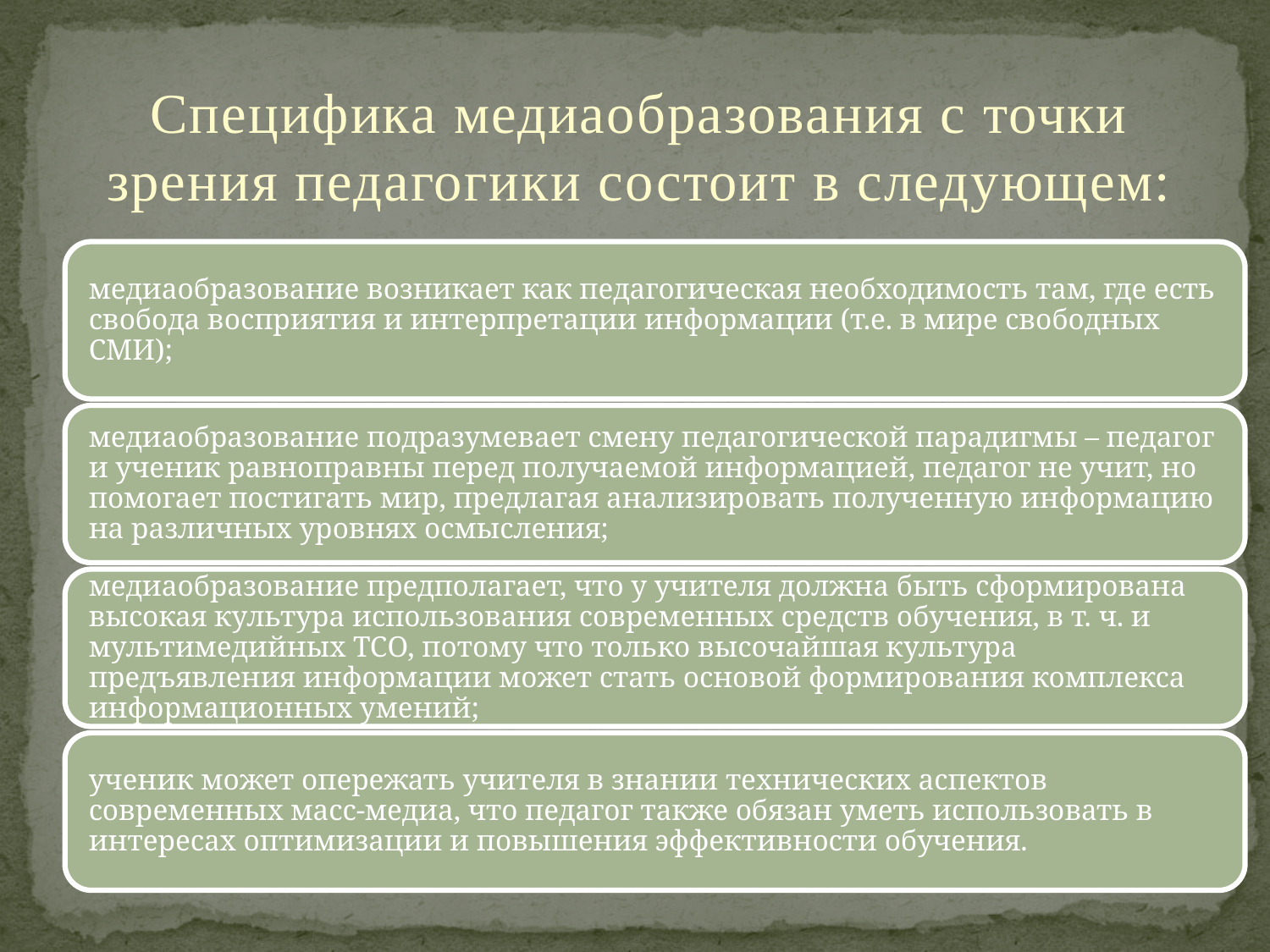

# Специфика медиаобразования с точки зрения педагогики состоит в следующем:
медиаобразование возникает как педагогическая необходимость там, где есть свобода восприятия и интерпретации информации (т.е. в мире свободных СМИ);
медиаобразование подразумевает смену педагогической парадигмы – педагог и ученик равноправны перед получаемой информацией, педагог не учит, но помогает постигать мир, предлагая анализировать полученную информацию на различных уровнях осмысления;
медиаобразование предполагает, что у учителя должна быть сформирована высокая культура использования современных средств обучения, в т. ч. и мультимедийных ТСО, потому что только высочайшая культура предъявления информации может стать основой формирования комплекса информационных умений;
ученик может опережать учителя в знании технических аспектов современных масс-медиа, что педагог также обязан уметь использовать в интересах оптимизации и повышения эффективности обучения.